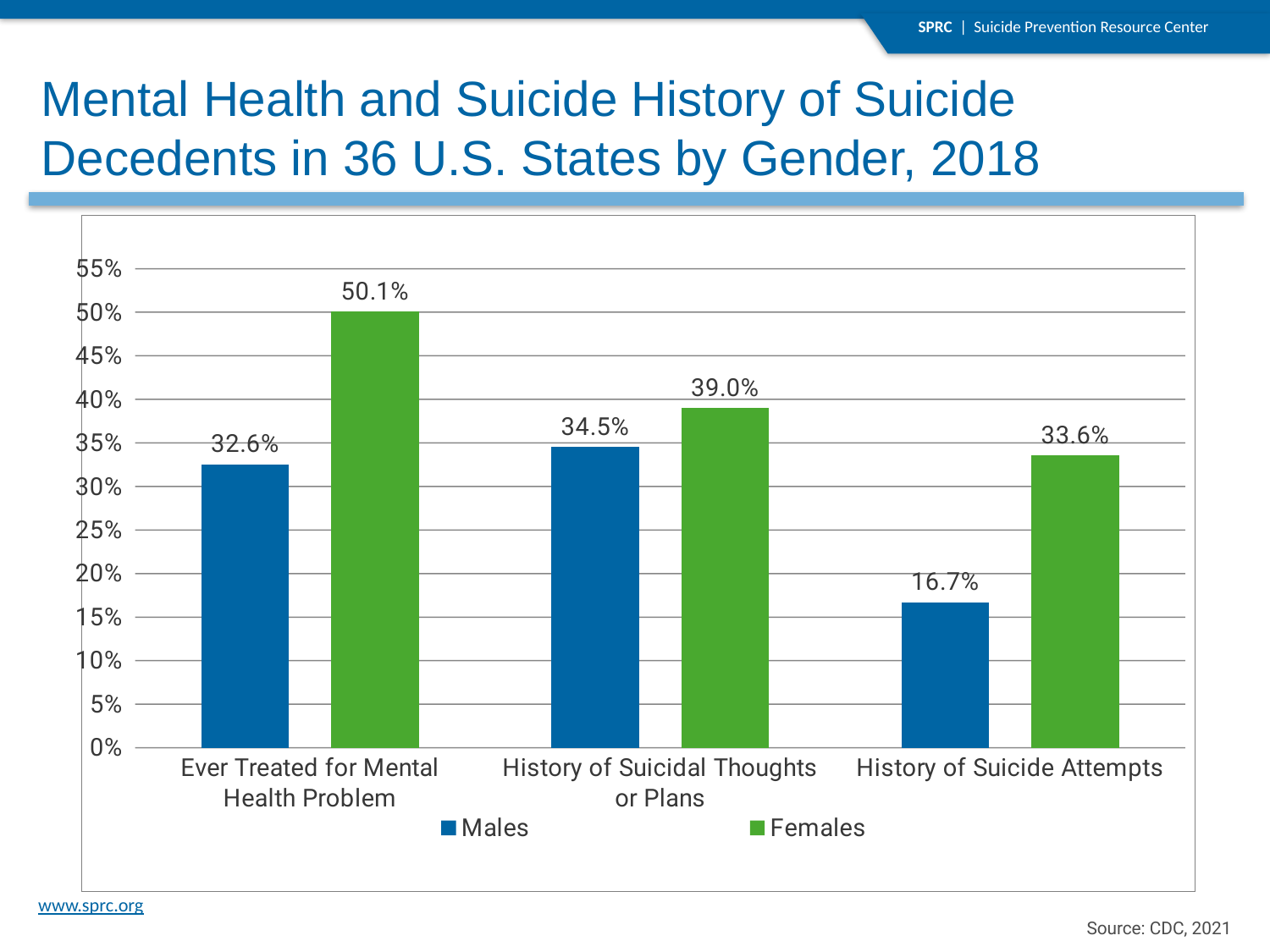

Mental Health and Suicide History of Suicide Decedents in 36 U.S. States by Gender, 2018

### Chart

| Category | Males | Females |
|---|---|---|
| Ever Treated for Mental Health Problem | 0.3255 | 0.5007 |
| History of Suicidal Thoughts or Plans | 0.3451 | 0.3904 |
| History of Suicide Attempts | 0.1672 | 0.3355 |
Source: CDC, 2021